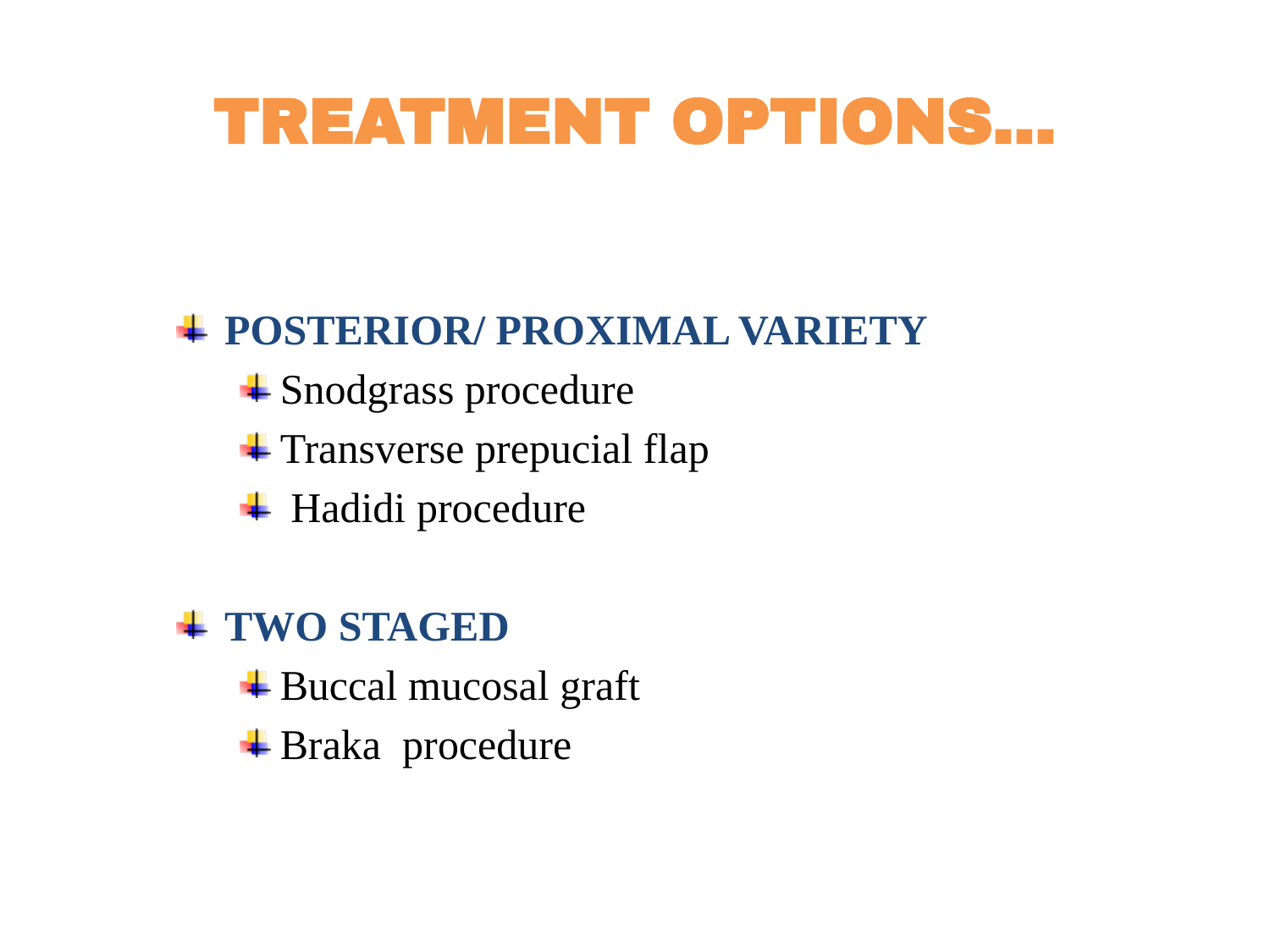

# TREATMENT OPTIONS…
POSTERIOR/ PROXIMAL VARIETY
Snodgrass procedure
Transverse prepucial flap
 Hadidi procedure

TWO STAGED
Buccal mucosal graft
Braka  procedure